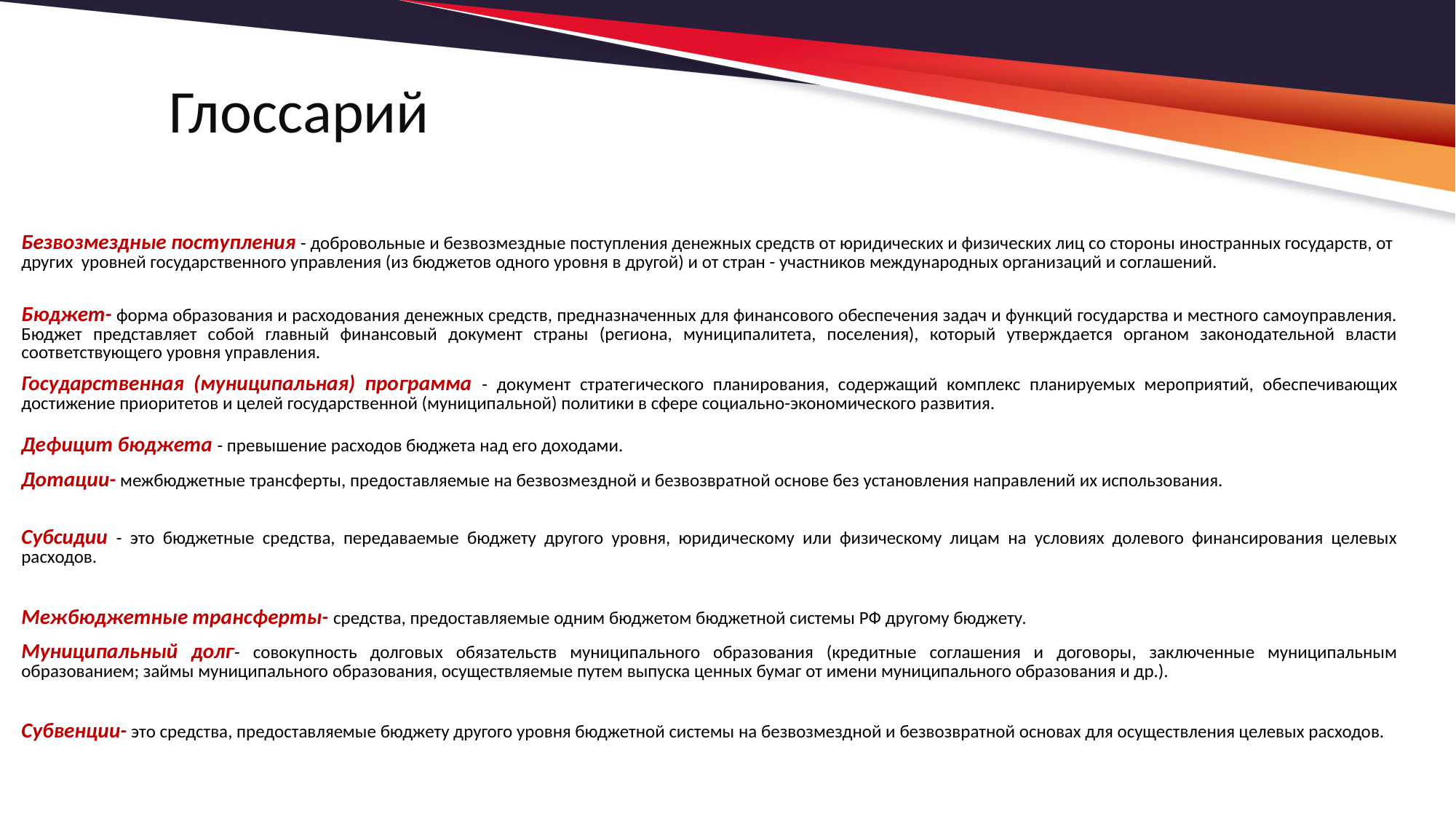

Глоссарий
| Безвозмездные поступления - добровольные и безвозмездные поступления денежных средств от юридических и физических лиц со стороны иностранных государств, от других уровней государственного управления (из бюджетов одного уровня в другой) и от стран - участников международных организаций и соглашений. |
| --- |
| Бюджет- форма образования и расходования денежных средств, предназначенных для финансового обеспечения задач и функций государства и местного самоуправления. Бюджет представляет собой главный финансовый документ страны (региона, муниципалитета, поселения), который утверждается органом законодательной власти соответствующего уровня управления. |
| Государственная (муниципальная) программа - документ стратегического планирования, содержащий комплекс планируемых мероприятий, обеспечивающих достижение приоритетов и целей государственной (муниципальной) политики в сфере социально-экономического развития. |
| Дефицит бюджета - превышение расходов бюджета над его доходами. |
| Дотации- межбюджетные трансферты, предоставляемые на безвозмездной и безвозвратной основе без установления направлений их использования. |
| Субсидии - это бюджетные средства, передаваемые бюджету другого уровня, юридическому или физическому лицам на условиях долевого финансирования целевых расходов. |
| Межбюджетные трансферты- средства, предоставляемые одним бюджетом бюджетной системы РФ другому бюджету. |
| Муниципальный долг- совокупность долговых обязательств муниципального образования (кредитные соглашения и договоры, заключенные муниципальным образованием; займы муниципального образования, осуществляемые путем выпуска ценных бумаг от имени муниципального образования и др.). |
| Субвенции- это средства, предоставляемые бюджету другого уровня бюджетной системы на безвозмездной и безвозвратной основах для осуществления целевых расходов. |
|  |